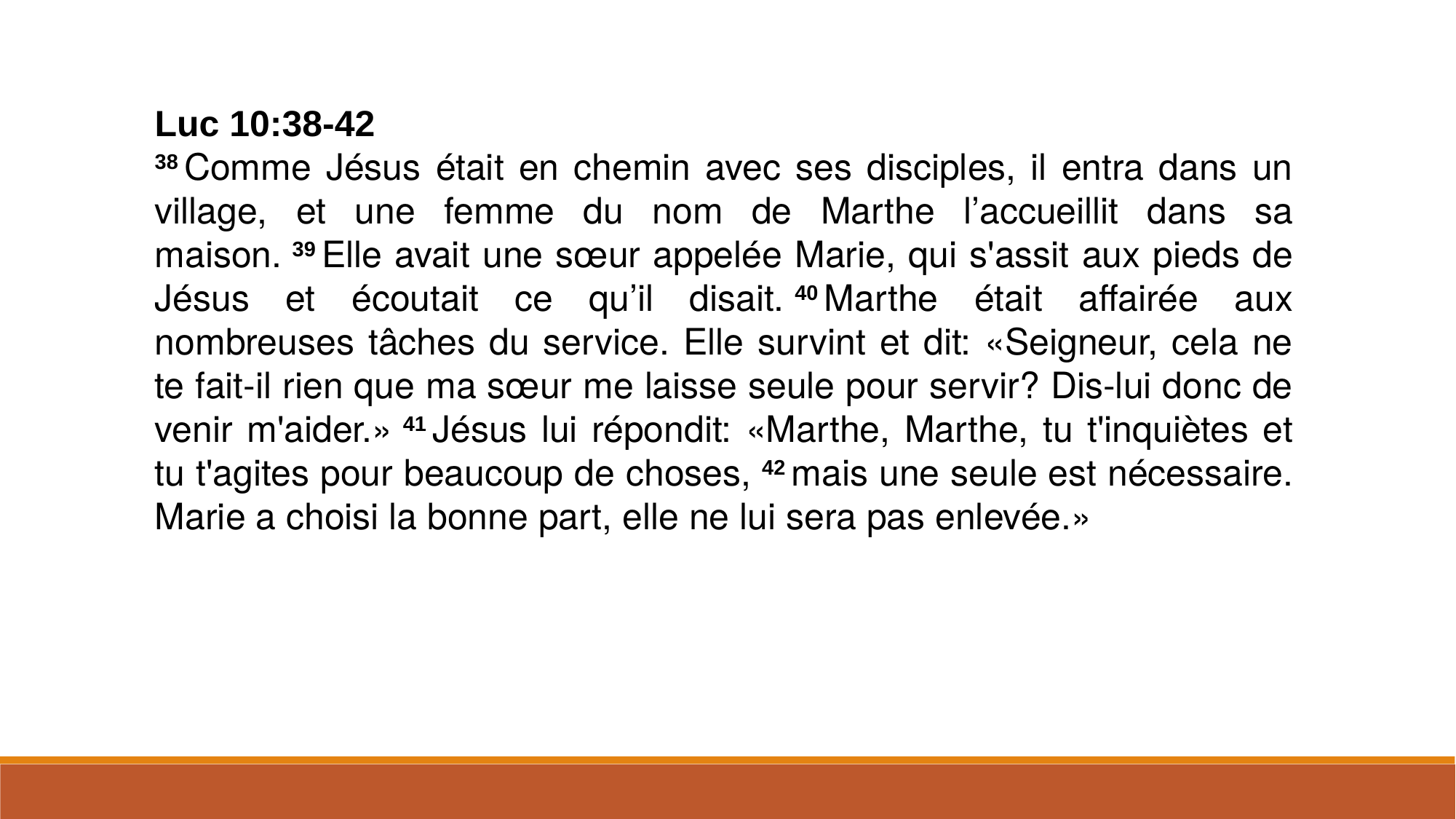

Luc 10:38-42
38 Comme Jésus était en chemin avec ses disciples, il entra dans un village, et une femme du nom de Marthe l’accueillit dans sa maison. 39 Elle avait une sœur appelée Marie, qui s'assit aux pieds de Jésus et écoutait ce qu’il disait. 40 Marthe était affairée aux nombreuses tâches du service. Elle survint et dit: «Seigneur, cela ne te fait-il rien que ma sœur me laisse seule pour servir? Dis-lui donc de venir m'aider.» 41 Jésus lui répondit: «Marthe, Marthe, tu t'inquiètes et tu t'agites pour beaucoup de choses, 42 mais une seule est nécessaire. Marie a choisi la bonne part, elle ne lui sera pas enlevée.»